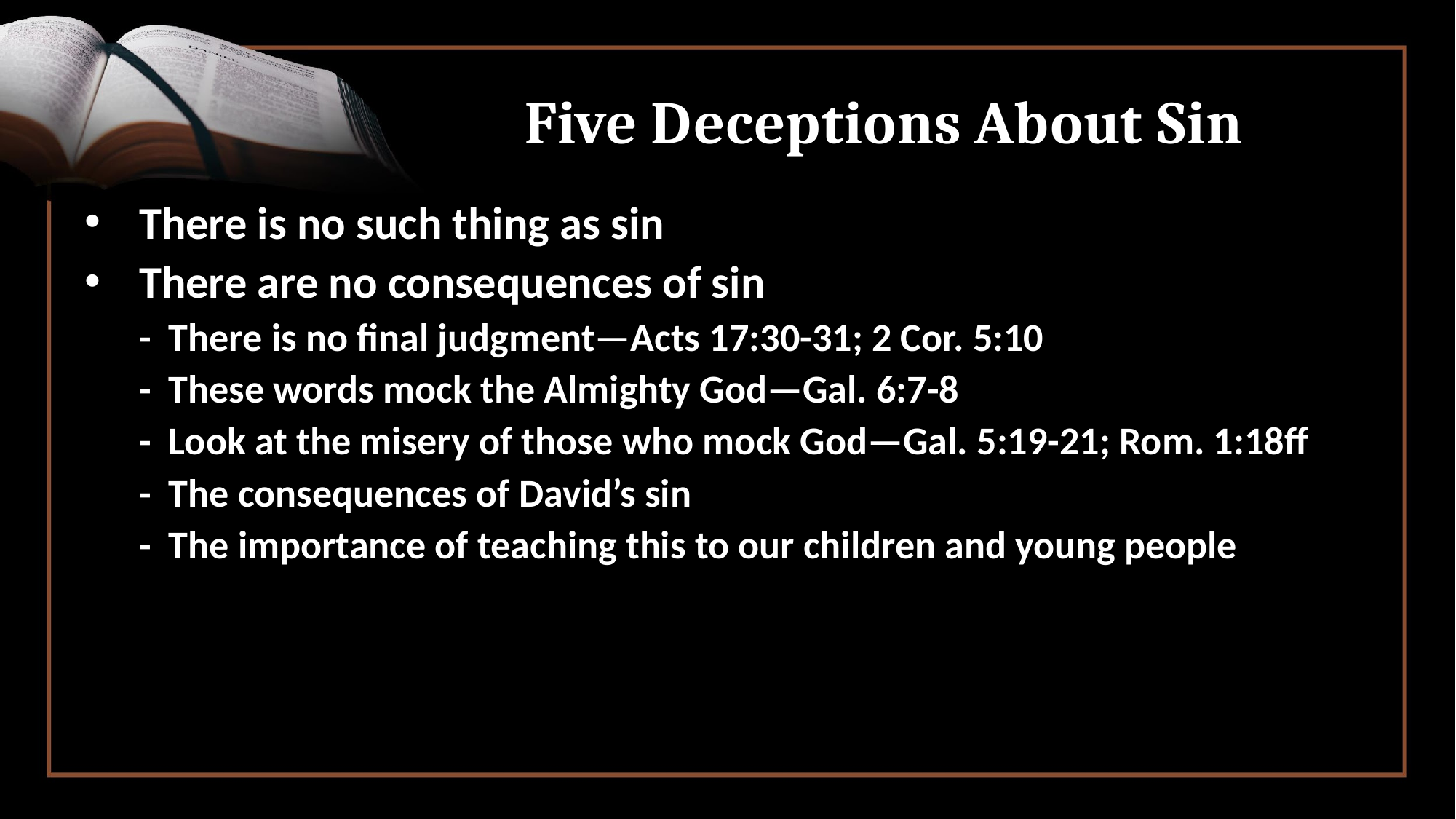

# Five Deceptions About Sin
There is no such thing as sin
There are no consequences of sin
	-  There is no final judgment—Acts 17:30-31; 2 Cor. 5:10
	-  These words mock the Almighty God—Gal. 6:7-8
	-  Look at the misery of those who mock God—Gal. 5:19-21; Rom. 1:18ff
	-  The consequences of David’s sin
	-  The importance of teaching this to our children and young people